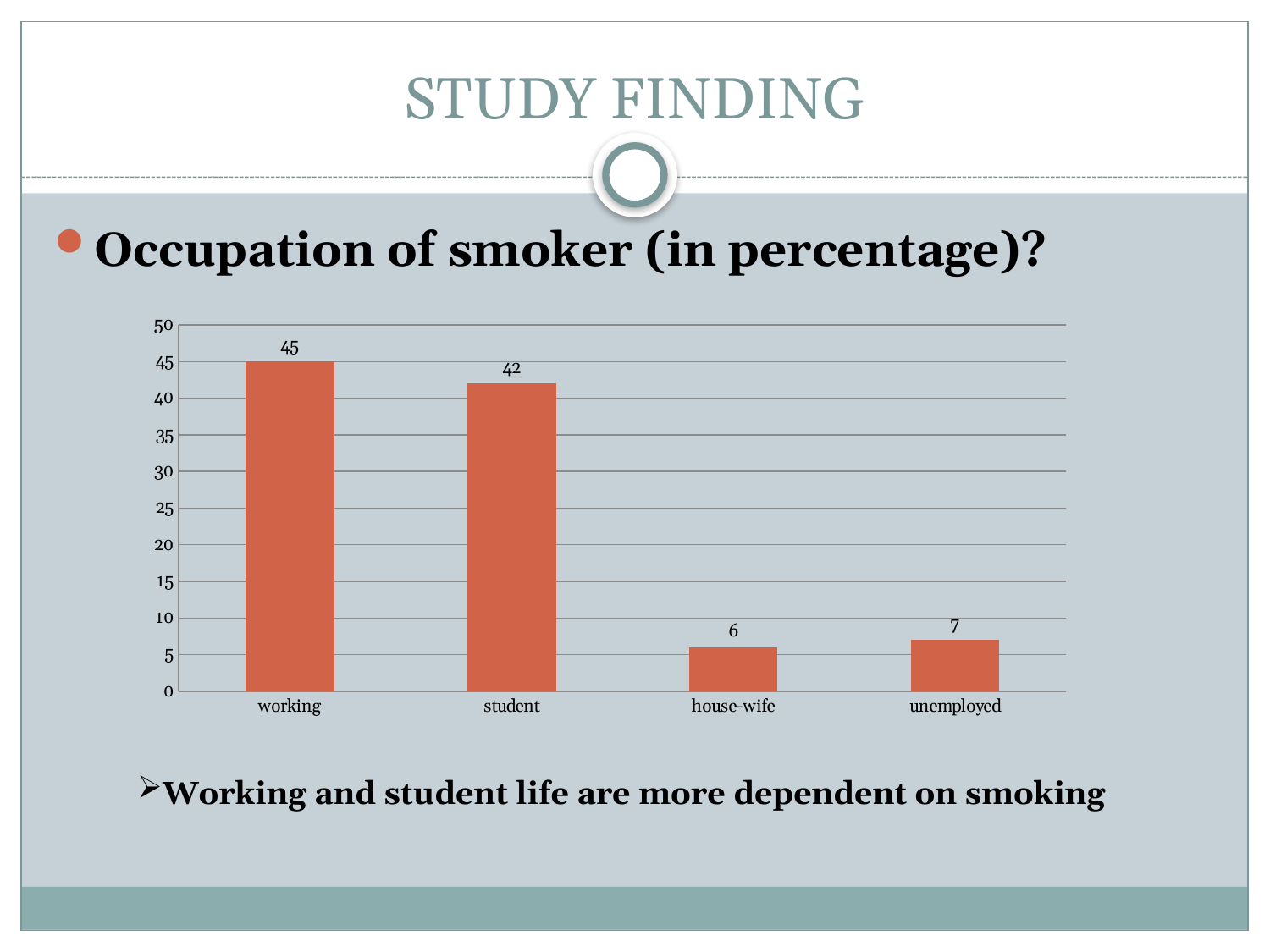

# STUDY FINDING
Occupation of smoker (in percentage)?

### Chart

| Category |  |
|---|---|
| working | 45.0 |
| student | 42.0 |
| house-wife | 6.0 |
| unemployed | 7.0 |
Working and student life are more dependent on smoking